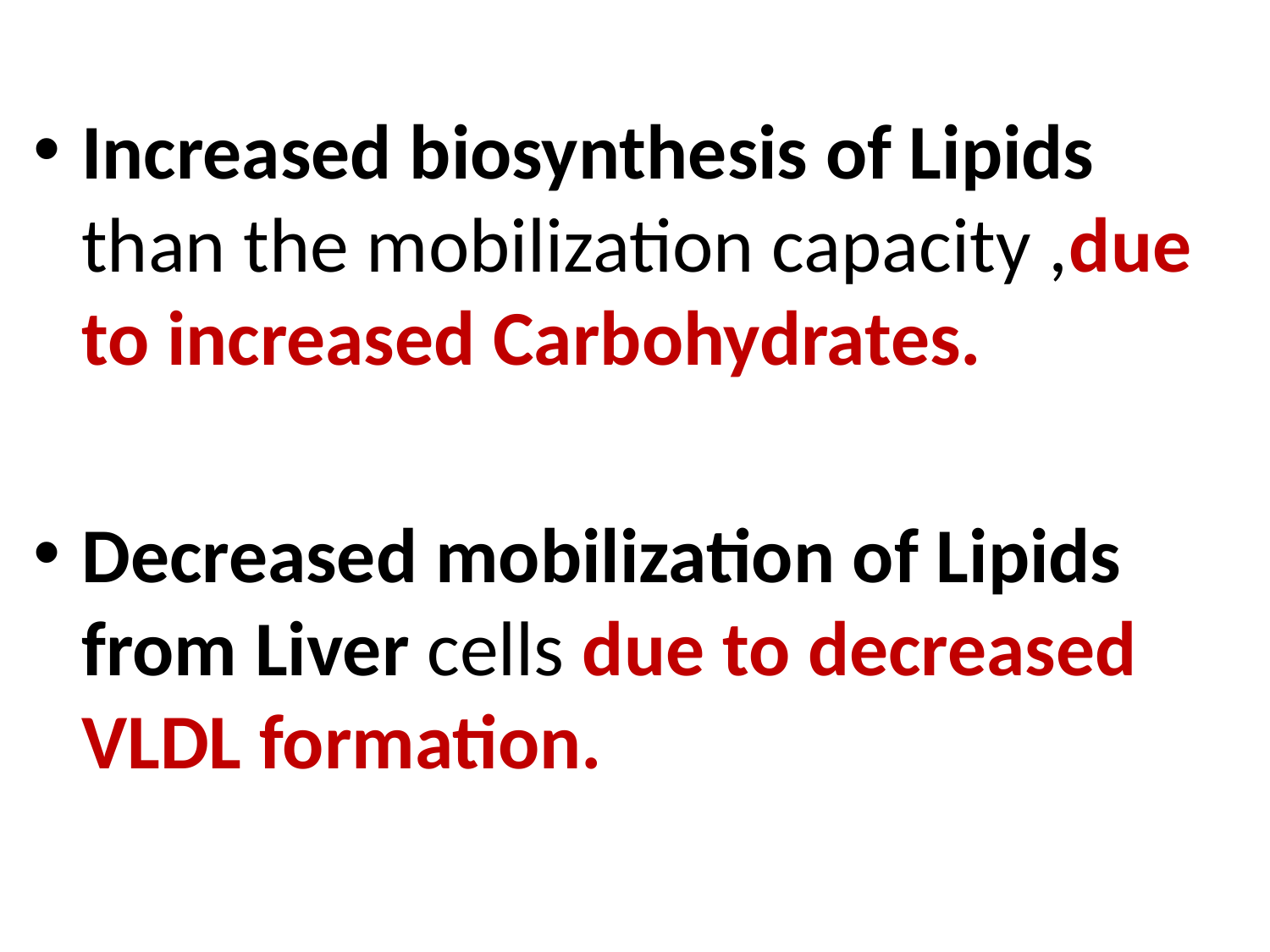

Increased biosynthesis of Lipids than the mobilization capacity ,due to increased Carbohydrates.

Decreased mobilization of Lipids from Liver cells due to decreased VLDL formation.